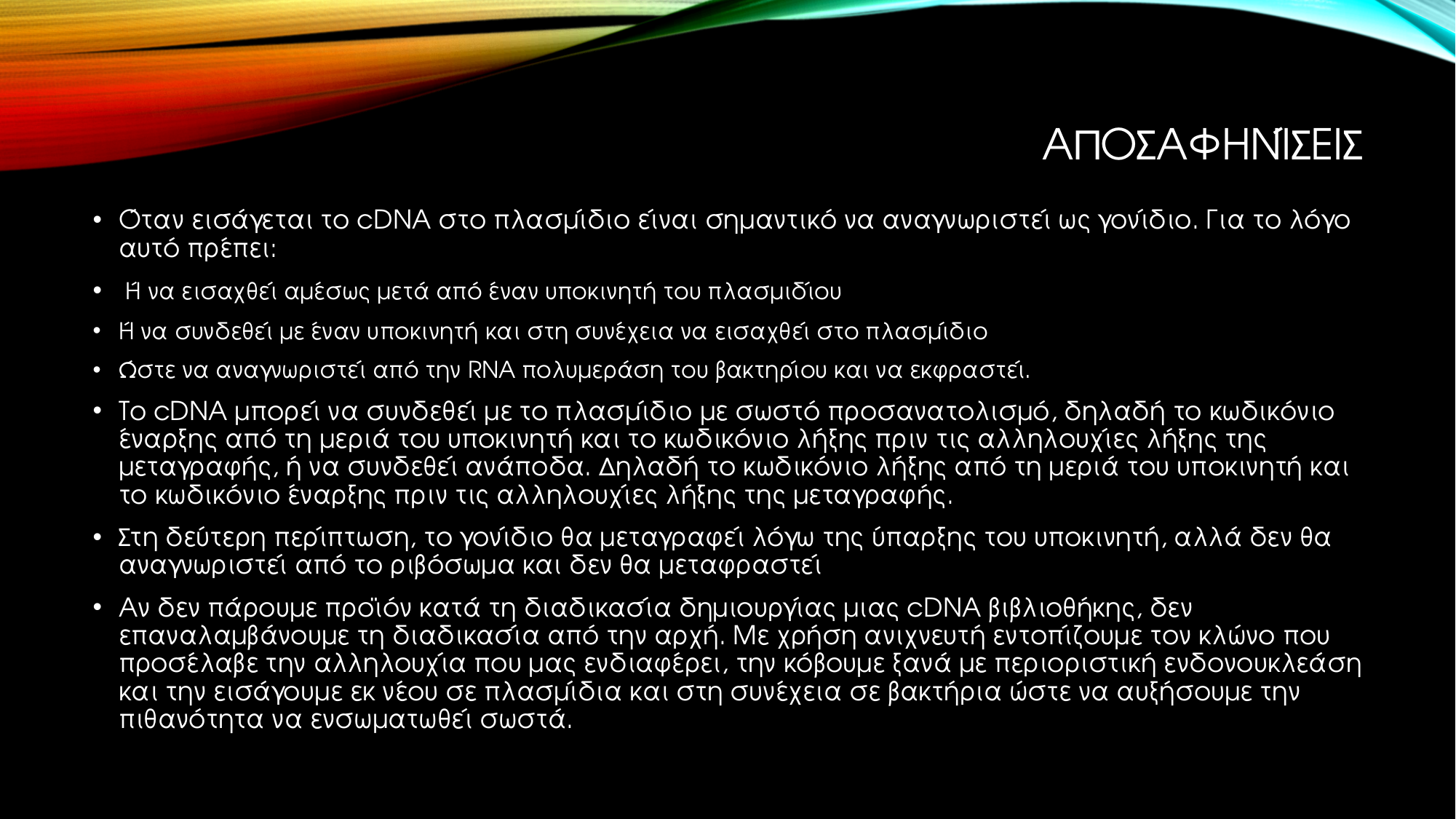

# Αποσαφηνίσεις
Όταν εισάγεται το cDNA στο πλασμίδιο είναι σημαντικό να αναγνωριστεί ως γονίδιο. Για το λόγο αυτό πρέπει:
 Ή να εισαχθεί αμέσως μετά από έναν υποκινητή του πλασμιδίου
Ή να συνδεθεί με έναν υποκινητή και στη συνέχεια να εισαχθεί στο πλασμίδιο
Ώστε να αναγνωριστεί από την RNA πολυμεράση του βακτηρίου και να εκφραστεί.
Το cDNA μπορεί να συνδεθεί με το πλασμίδιο με σωστό προσανατολισμό, δηλαδή το κωδικόνιο έναρξης από τη μεριά του υποκινητή και το κωδικόνιο λήξης πριν τις αλληλουχίες λήξης της μεταγραφής, ή να συνδεθεί ανάποδα. Δηλαδή το κωδικόνιο λήξης από τη μεριά του υποκινητή και το κωδικόνιο έναρξης πριν τις αλληλουχίες λήξης της μεταγραφής.
Στη δεύτερη περίπτωση, το γονίδιο θα μεταγραφεί λόγω της ύπαρξης του υποκινητή, αλλά δεν θα αναγνωριστεί από το ριβόσωμα και δεν θα μεταφραστεί
Αν δεν πάρουμε προϊόν κατά τη διαδικασία δημιουργίας μιας cDNA βιβλιοθήκης, δεν επαναλαμβάνουμε τη διαδικασία από την αρχή. Με χρήση ανιχνευτή εντοπίζουμε τον κλώνο που προσέλαβε την αλληλουχία που μας ενδιαφέρει, την κόβουμε ξανά με περιοριστική ενδονουκλεάση και την εισάγουμε εκ νέου σε πλασμίδια και στη συνέχεια σε βακτήρια ώστε να αυξήσουμε την πιθανότητα να ενσωματωθεί σωστά.